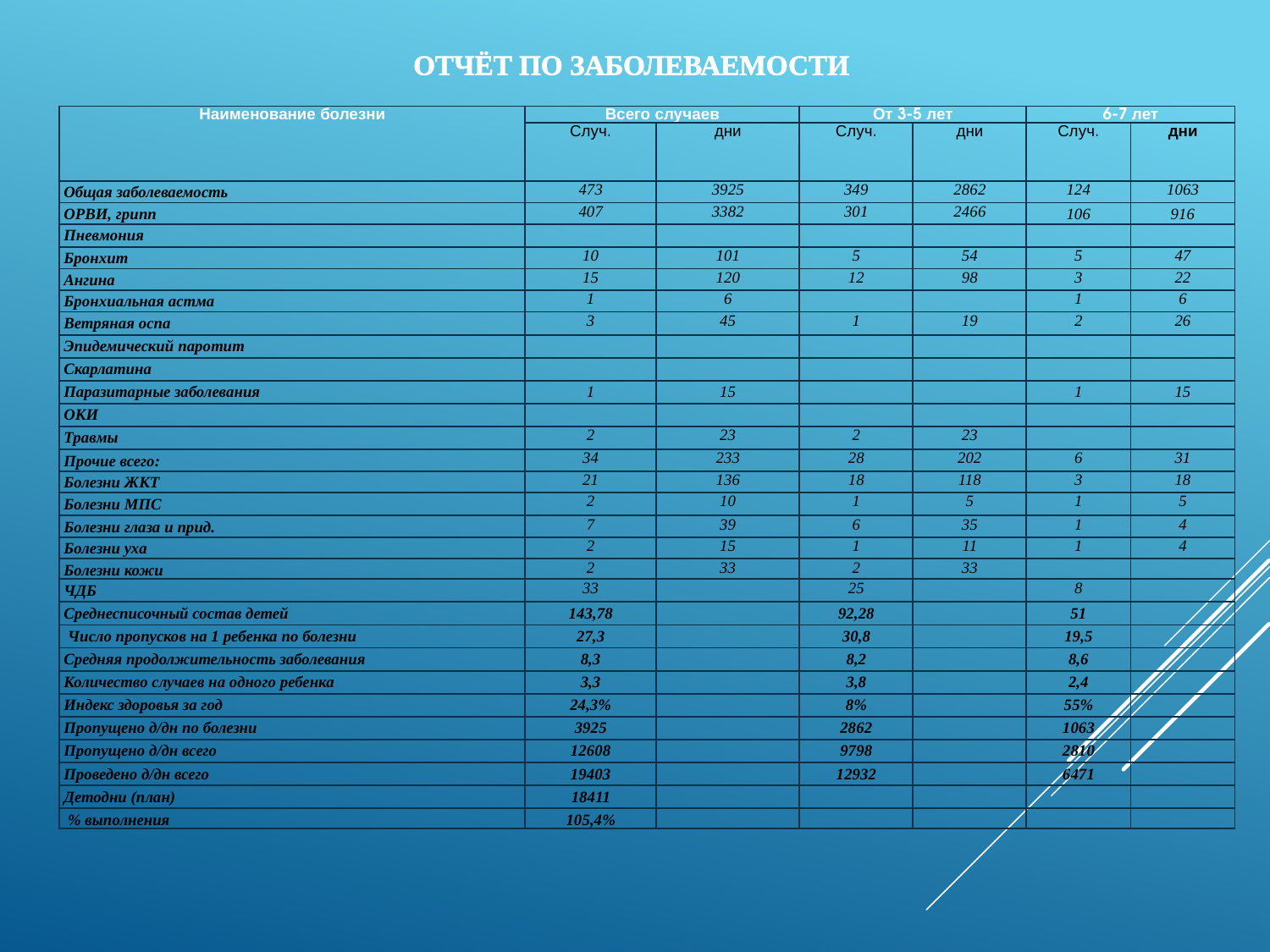

# ОТЧЁТ ПО ЗАБОЛЕВАЕМОСТИ
| Наименование болезни | Всего случаев |  | От 3-5 лет |  | 6-7 лет |  |
| --- | --- | --- | --- | --- | --- | --- |
|  | Случ. | дни | Случ. | дни | Случ. | дни |
| Общая заболеваемость | 473 | 3925 | 349 | 2862 | 124 | 1063 |
| ОРВИ, грипп | 407 | 3382 | 301 | 2466 | 106 | 916 |
| Пневмония |  |  |  |  |  |  |
| Бронхит | 10 | 101 | 5 | 54 | 5 | 47 |
| Ангина | 15 | 120 | 12 | 98 | 3 | 22 |
| Бронхиальная астма | 1 | 6 |  |  | 1 | 6 |
| Ветряная оспа | 3 | 45 | 1 | 19 | 2 | 26 |
| Эпидемический паротит |  |  |  |  |  |  |
| Скарлатина |  |  |  |  |  |  |
| Паразитарные заболевания | 1 | 15 |  |  | 1 | 15 |
| ОКИ |  |  |  |  |  |  |
| Травмы | 2 | 23 | 2 | 23 |  |  |
| Прочие всего: | 34 | 233 | 28 | 202 | 6 | 31 |
| Болезни ЖКТ | 21 | 136 | 18 | 118 | 3 | 18 |
| Болезни МПС | 2 | 10 | 1 | 5 | 1 | 5 |
| Болезни глаза и прид. | 7 | 39 | 6 | 35 | 1 | 4 |
| Болезни уха | 2 | 15 | 1 | 11 | 1 | 4 |
| Болезни кожи | 2 | 33 | 2 | 33 |  |  |
| ЧДБ | 33 |  | 25 |  | 8 |  |
| Среднесписочный состав детей | 143,78 |  | 92,28 |  | 51 |  |
| Число пропусков на 1 ребенка по болезни | 27,3 |  | 30,8 |  | 19,5 |  |
| Средняя продолжительность заболевания | 8,3 |  | 8,2 |  | 8,6 |  |
| Количество случаев на одного ребенка | 3,3 |  | 3,8 |  | 2,4 |  |
| Индекс здоровья за год | 24,3% |  | 8% |  | 55% |  |
| Пропущено д/дн по болезни | 3925 |  | 2862 |  | 1063 |  |
| Пропущено д/дн всего | 12608 |  | 9798 |  | 2810 |  |
| Проведено д/дн всего | 19403 |  | 12932 |  | 6471 |  |
| Детодни (план) | 18411 |  |  |  |  |  |
| % выполнения | 105,4% |  |  |  |  |  |